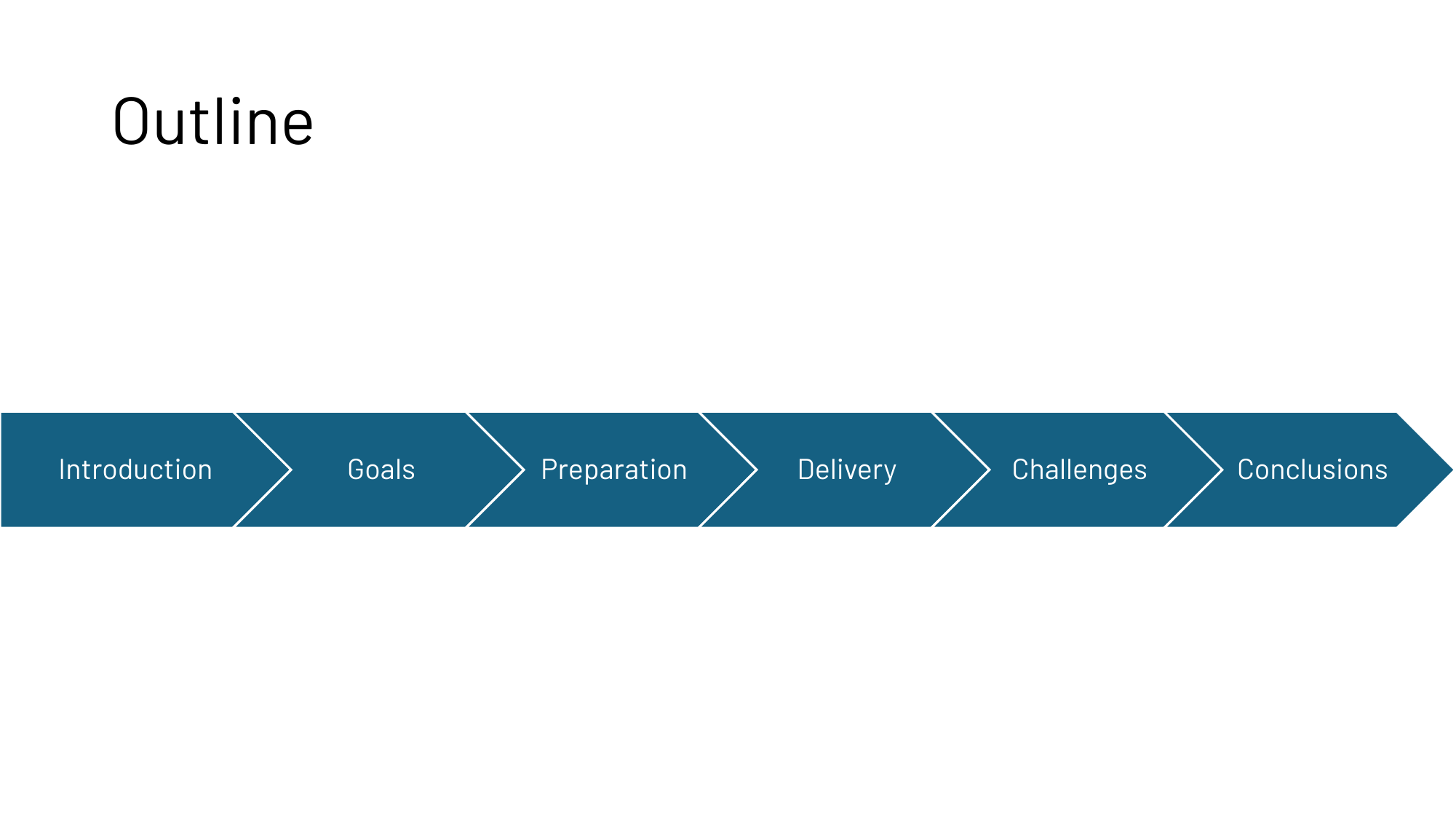

# Outline
Introduction
Goals
Preparation
Delivery
Challenges
Conclusions